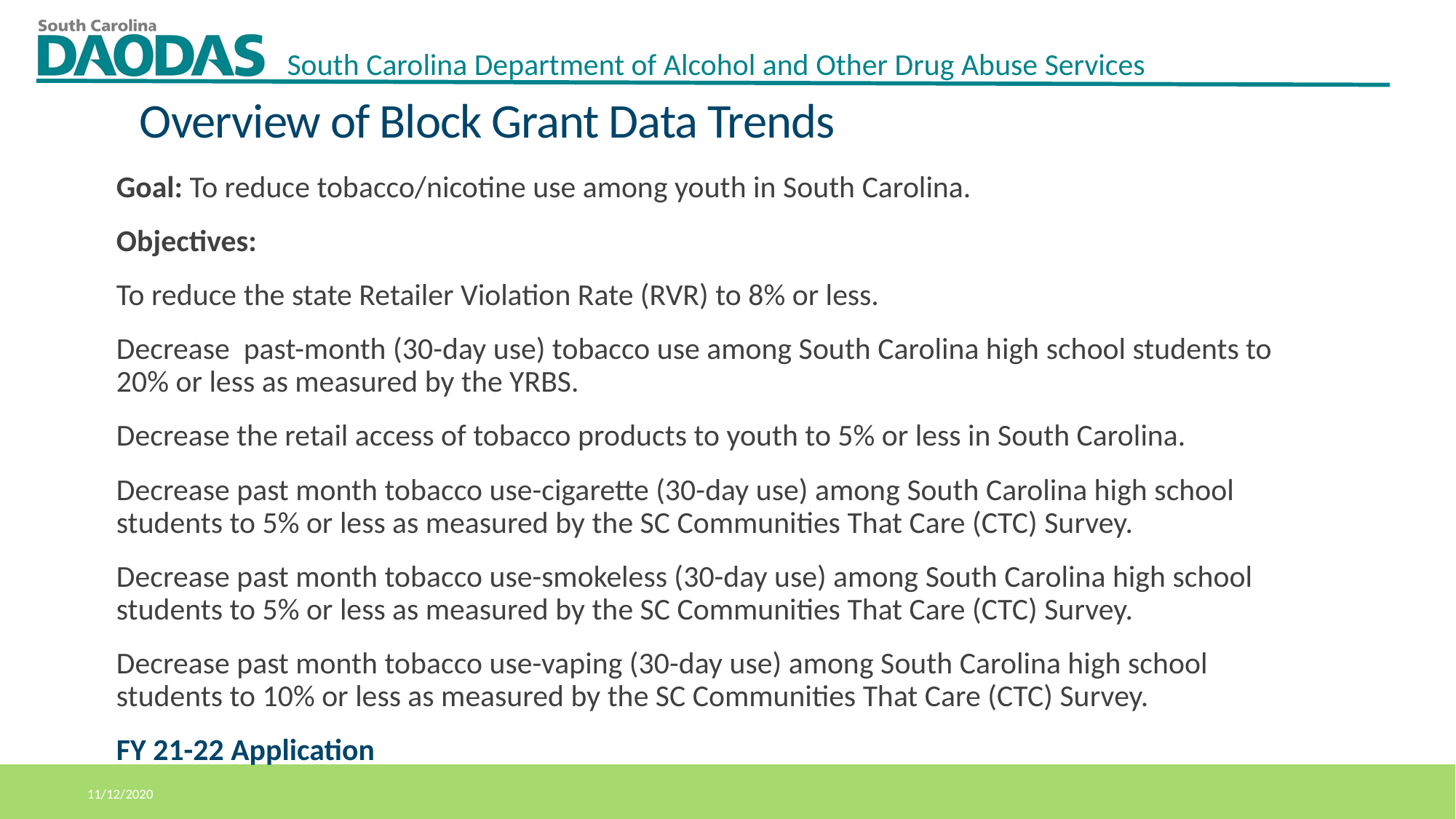

Overview of Block Grant Data Trends
Goal: To reduce tobacco/nicotine use among youth in South Carolina.
Objectives:
To reduce the state Retailer Violation Rate (RVR) to 8% or less.
Decrease  past-month (30-day use) tobacco use among South Carolina high school students to 20% or less as measured by the YRBS.
Decrease the retail access of tobacco products to youth to 5% or less in South Carolina.
Decrease past month tobacco use-cigarette (30-day use) among South Carolina high school students to 5% or less as measured by the SC Communities That Care (CTC) Survey.
Decrease past month tobacco use-smokeless (30-day use) among South Carolina high school students to 5% or less as measured by the SC Communities That Care (CTC) Survey.
Decrease past month tobacco use-vaping (30-day use) among South Carolina high school students to 10% or less as measured by the SC Communities That Care (CTC) Survey.
FY 21-22 Application

11/12/2020